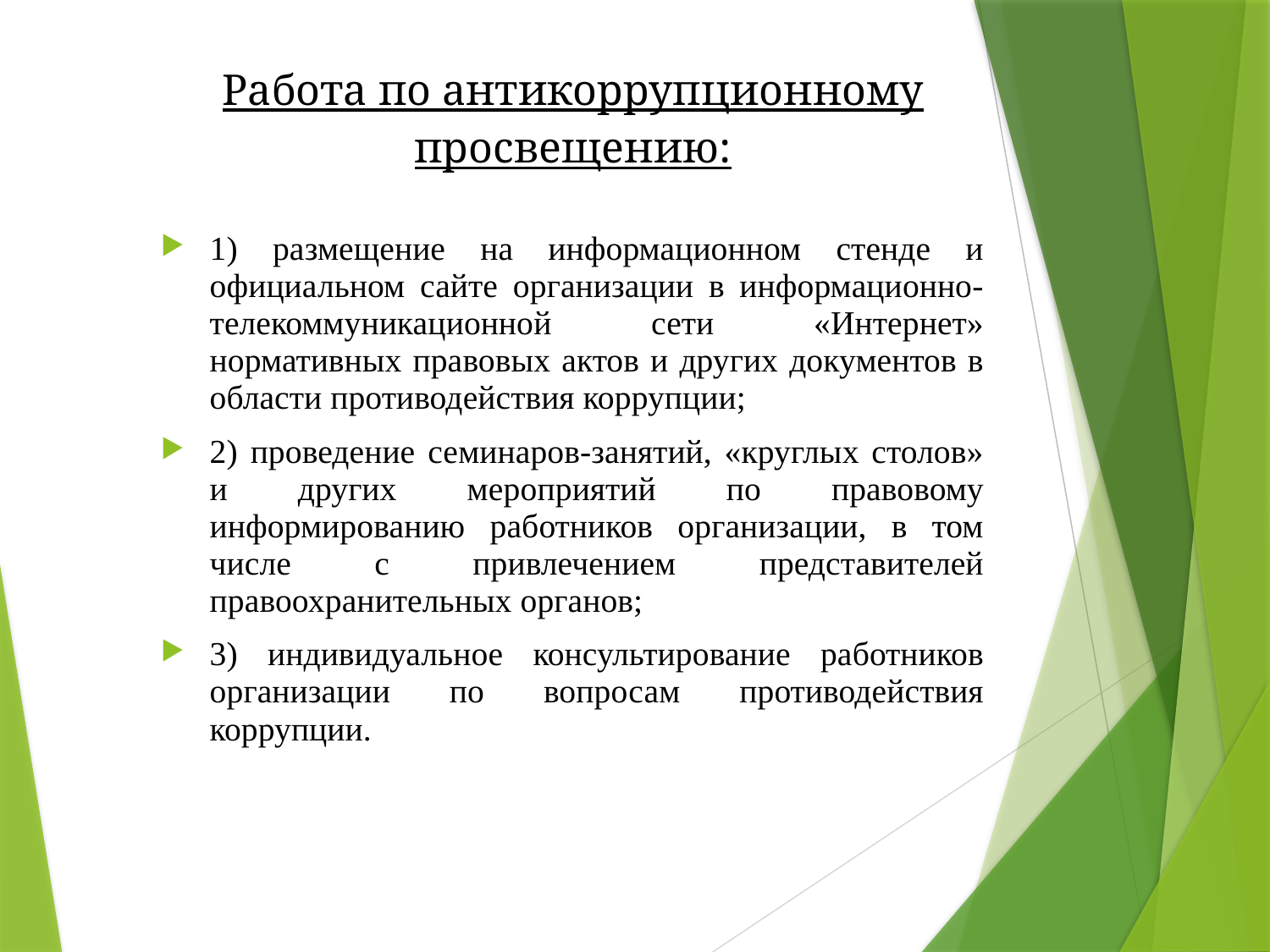

# Работа по антикоррупционному просвещению:
1) размещение на информационном стенде и официальном сайте организации в информационно-телекоммуникационной сети «Интернет» нормативных правовых актов и других документов в области противодействия коррупции;
2) проведение семинаров-занятий, «круглых столов» и других мероприятий по правовому информированию работников организации, в том числе с привлечением представителей правоохранительных органов;
3) индивидуальное консультирование работников организации по вопросам противодействия коррупции.